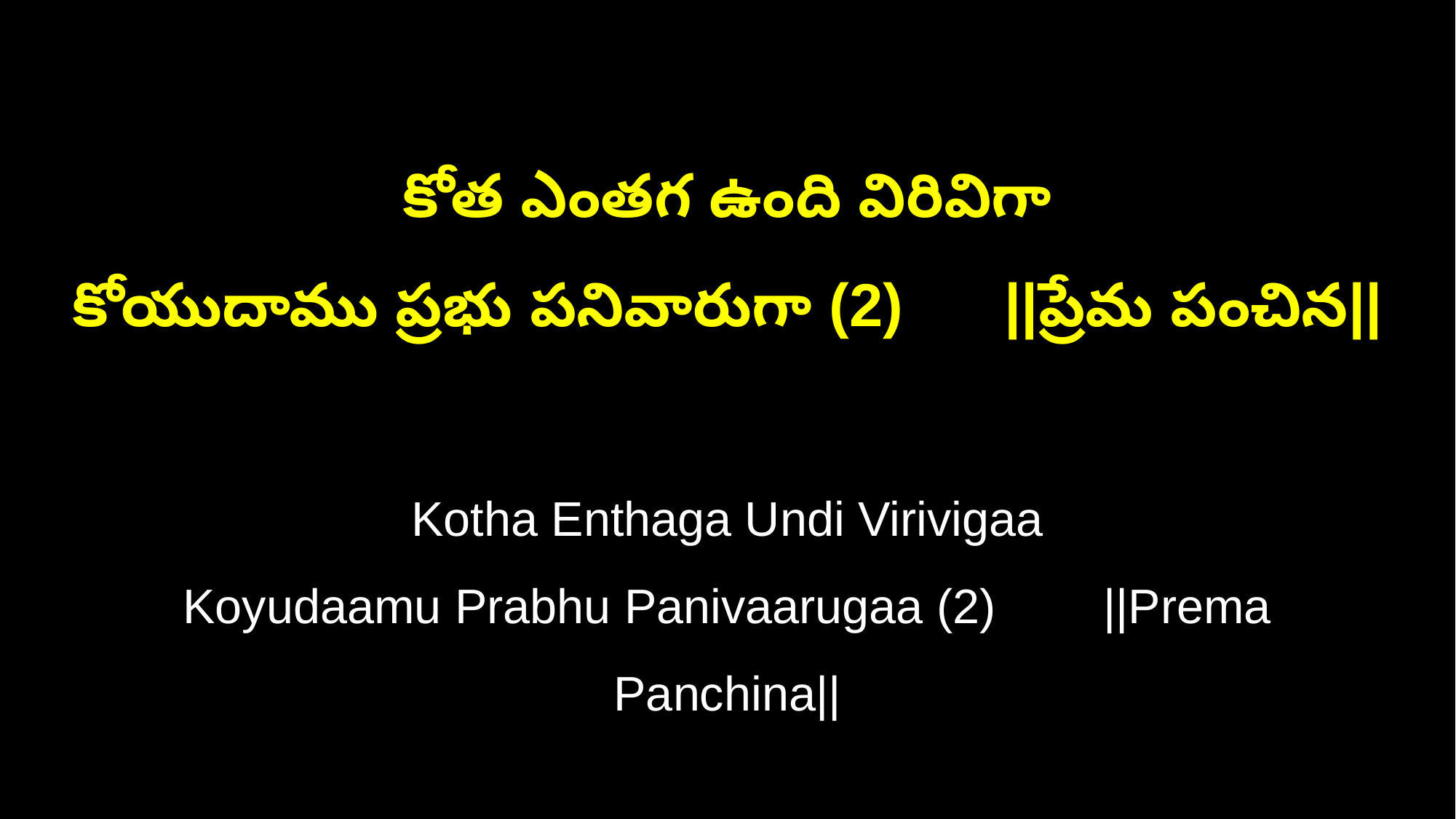

కోత ఎంతగ ఉంది విరివిగా
కోయుదాము ప్రభు పనివారుగా (2)      ||ప్రేమ పంచిన||
Kotha Enthaga Undi Virivigaa
Koyudaamu Prabhu Panivaarugaa (2)        ||Prema Panchina||